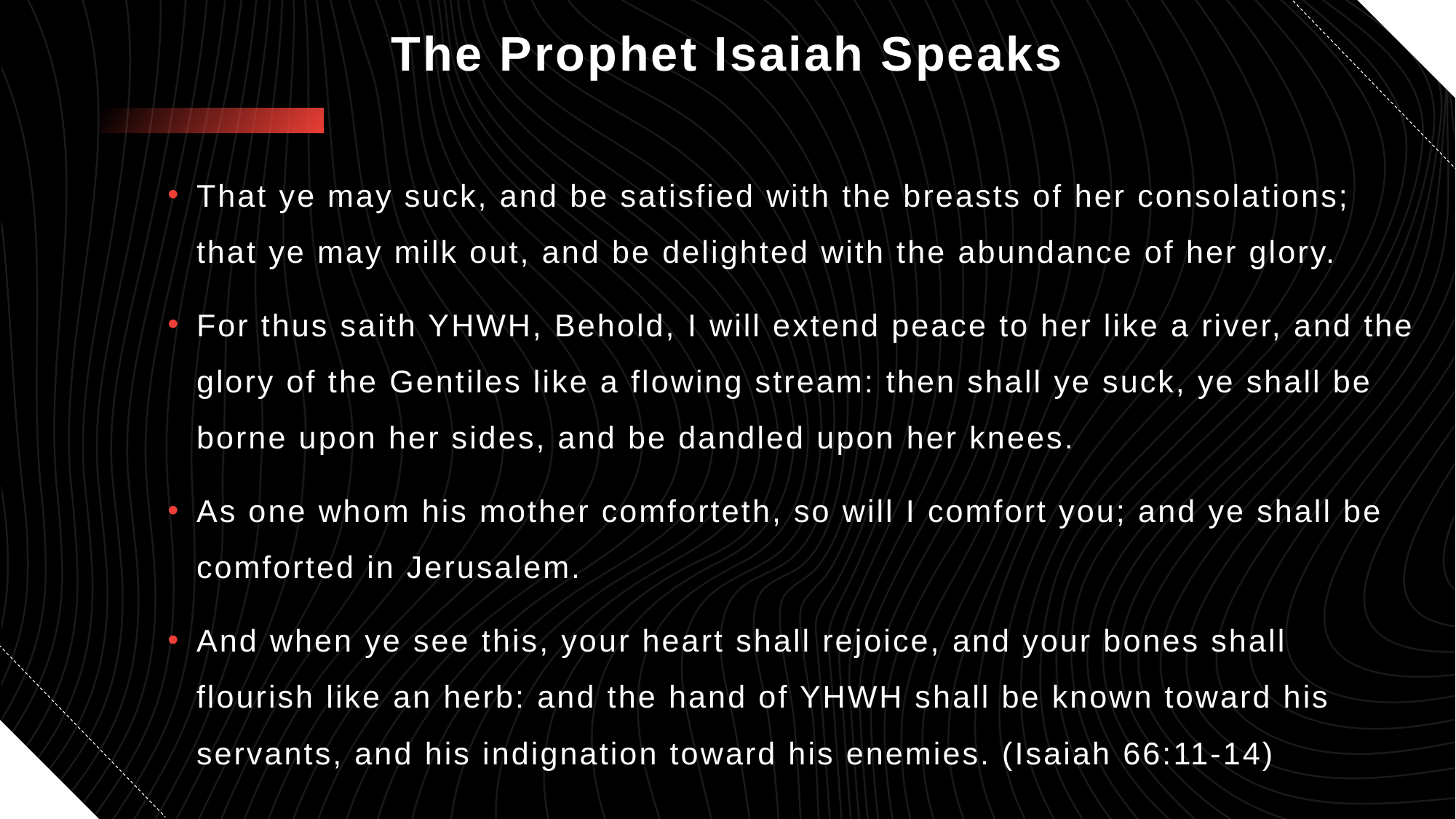

# The Prophet Isaiah Speaks
That ye may suck, and be satisfied with the breasts of her consolations; that ye may milk out, and be delighted with the abundance of her glory.
For thus saith YHWH, Behold, I will extend peace to her like a river, and the glory of the Gentiles like a flowing stream: then shall ye suck, ye shall be borne upon her sides, and be dandled upon her knees.
As one whom his mother comforteth, so will I comfort you; and ye shall be comforted in Jerusalem.
And when ye see this, your heart shall rejoice, and your bones shall flourish like an herb: and the hand of YHWH shall be known toward his servants, and his indignation toward his enemies. (Isaiah 66:11-14)